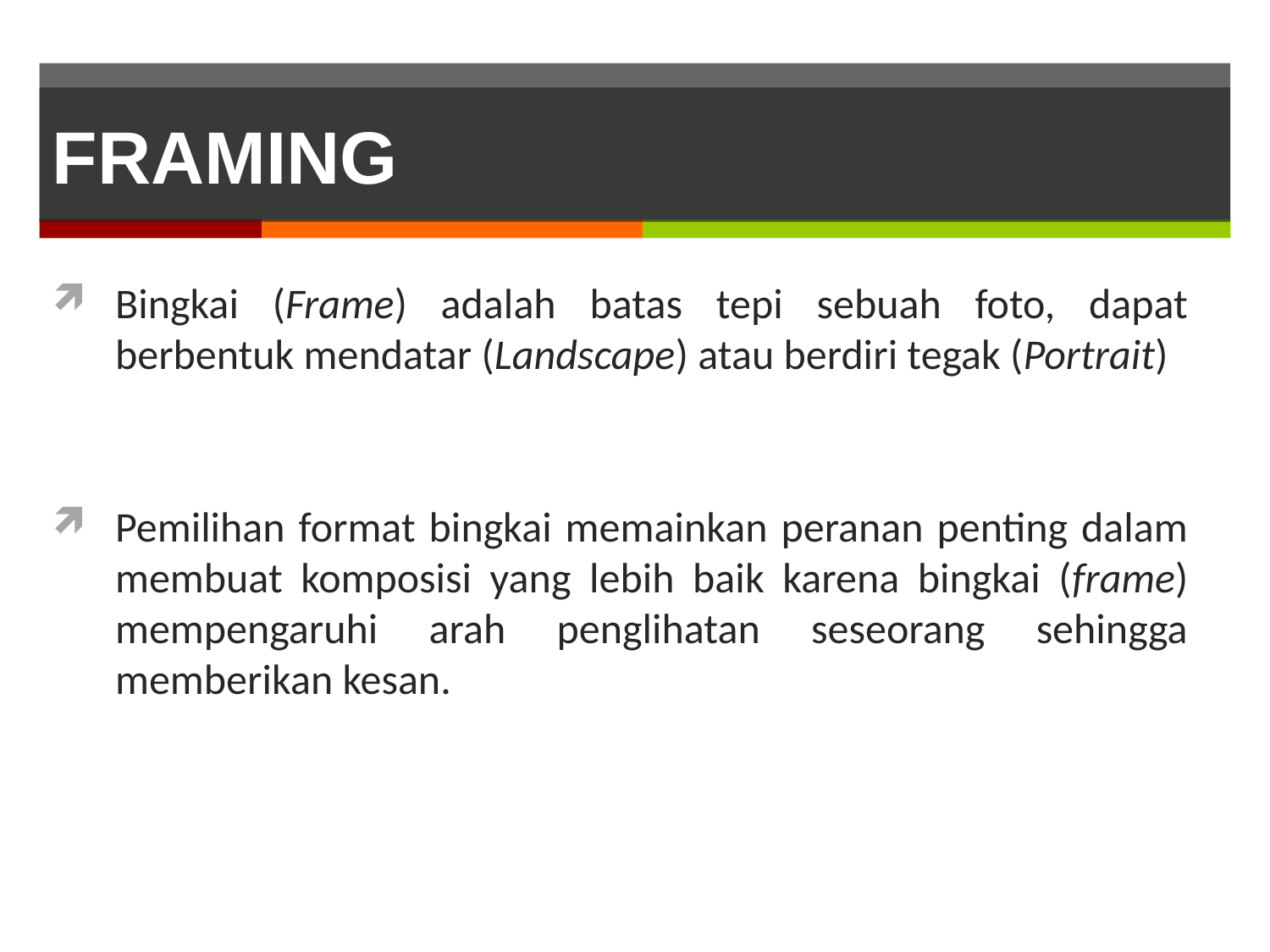

# FRAMING
Bingkai (Frame) adalah batas tepi sebuah foto, dapat berbentuk mendatar (Landscape) atau berdiri tegak (Portrait)

Pemilihan format bingkai memainkan peranan penting dalam membuat komposisi yang lebih baik karena bingkai (frame) mempengaruhi arah penglihatan seseorang sehingga memberikan kesan.